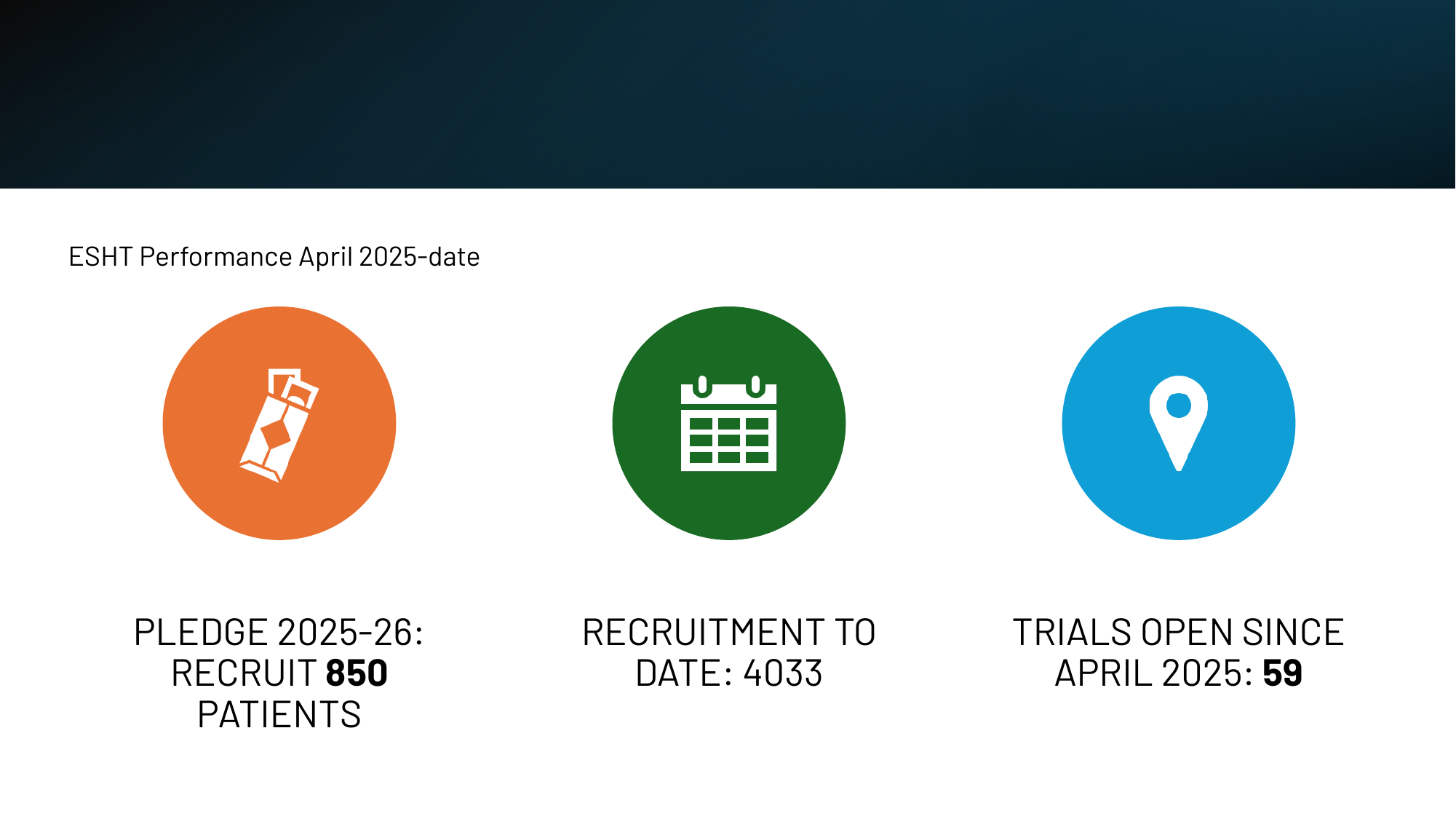

ESHT Performance April 2025-date
Pledge 2025-26: RECRUIT 850 Patients
Recruitment to date: 4033
Trials Open since April 2025: 59